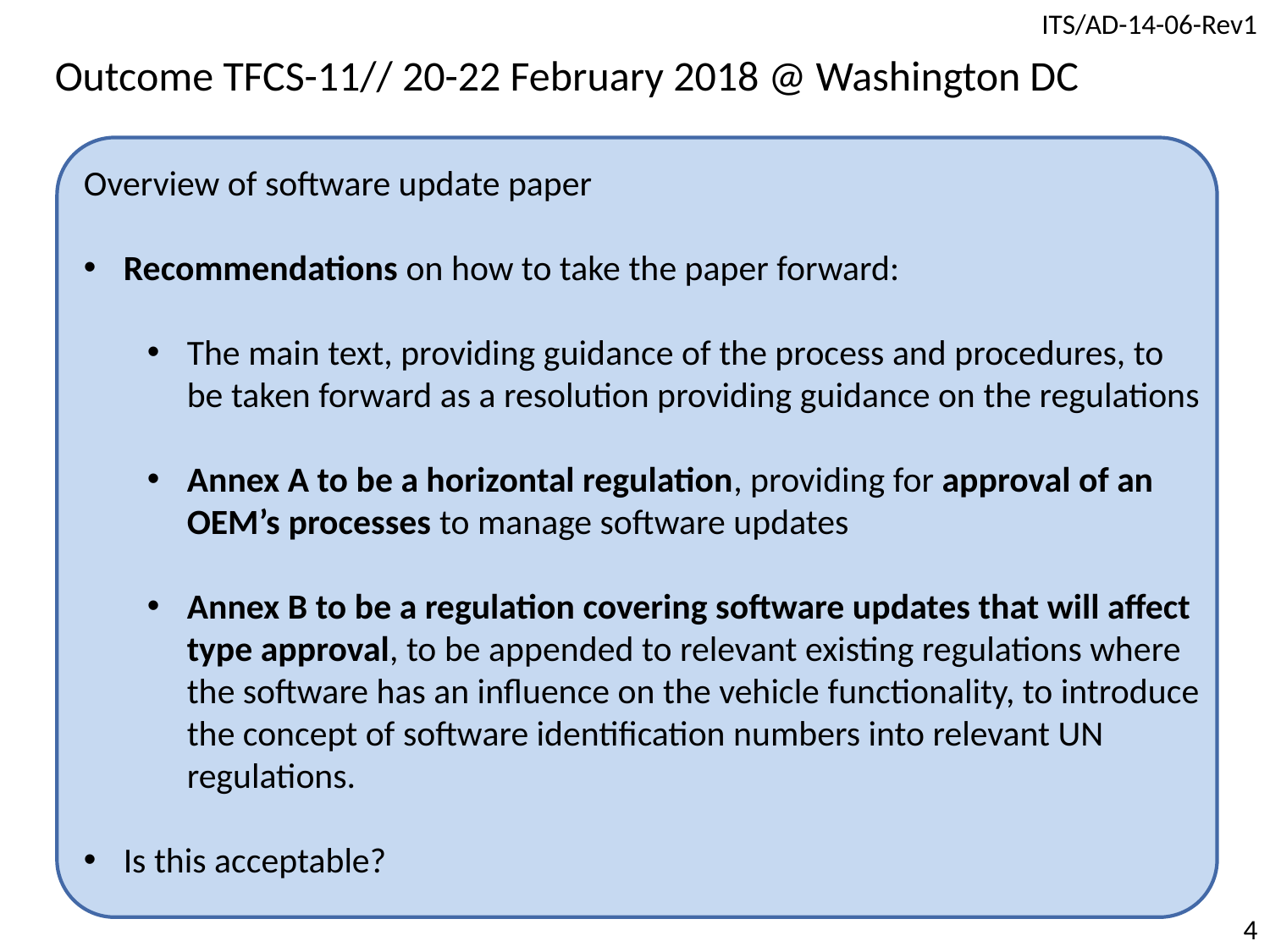

Outcome TFCS-11// 20-22 February 2018 @ Washington DC
Overview of software update paper

Recommendations on how to take the paper forward:

The main text, providing guidance of the process and procedures, to be taken forward as a resolution providing guidance on the regulations

Annex A to be a horizontal regulation, providing for approval of an OEM’s processes to manage software updates

Annex B to be a regulation covering software updates that will affect type approval, to be appended to relevant existing regulations where the software has an influence on the vehicle functionality, to introduce the concept of software identification numbers into relevant UN regulations.

Is this acceptable?